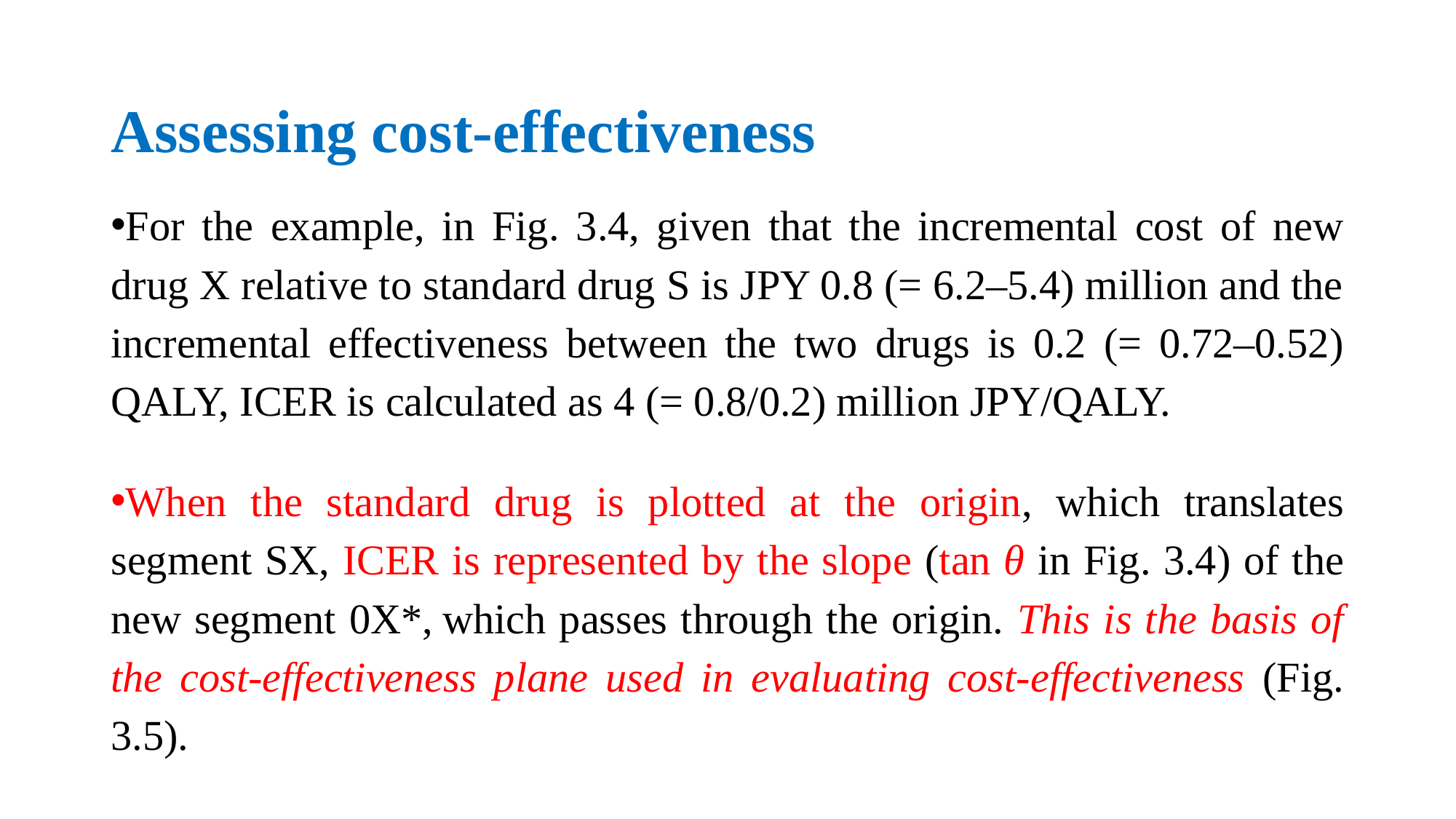

# Assessing cost-effectiveness
For the example, in Fig. 3.4, given that the incremental cost of new drug X relative to standard drug S is JPY 0.8 (= 6.2–5.4) million and the incremental effectiveness between the two drugs is 0.2 (= 0.72–0.52) QALY, ICER is calculated as 4 (= 0.8/0.2) million JPY/QALY.

When the standard drug is plotted at the origin, which translates segment SX, ICER is represented by the slope (tan θ in Fig. 3.4) of the new segment 0X*, which passes through the origin. This is the basis of the cost-effectiveness plane used in evaluating cost-effectiveness (Fig. 3.5).